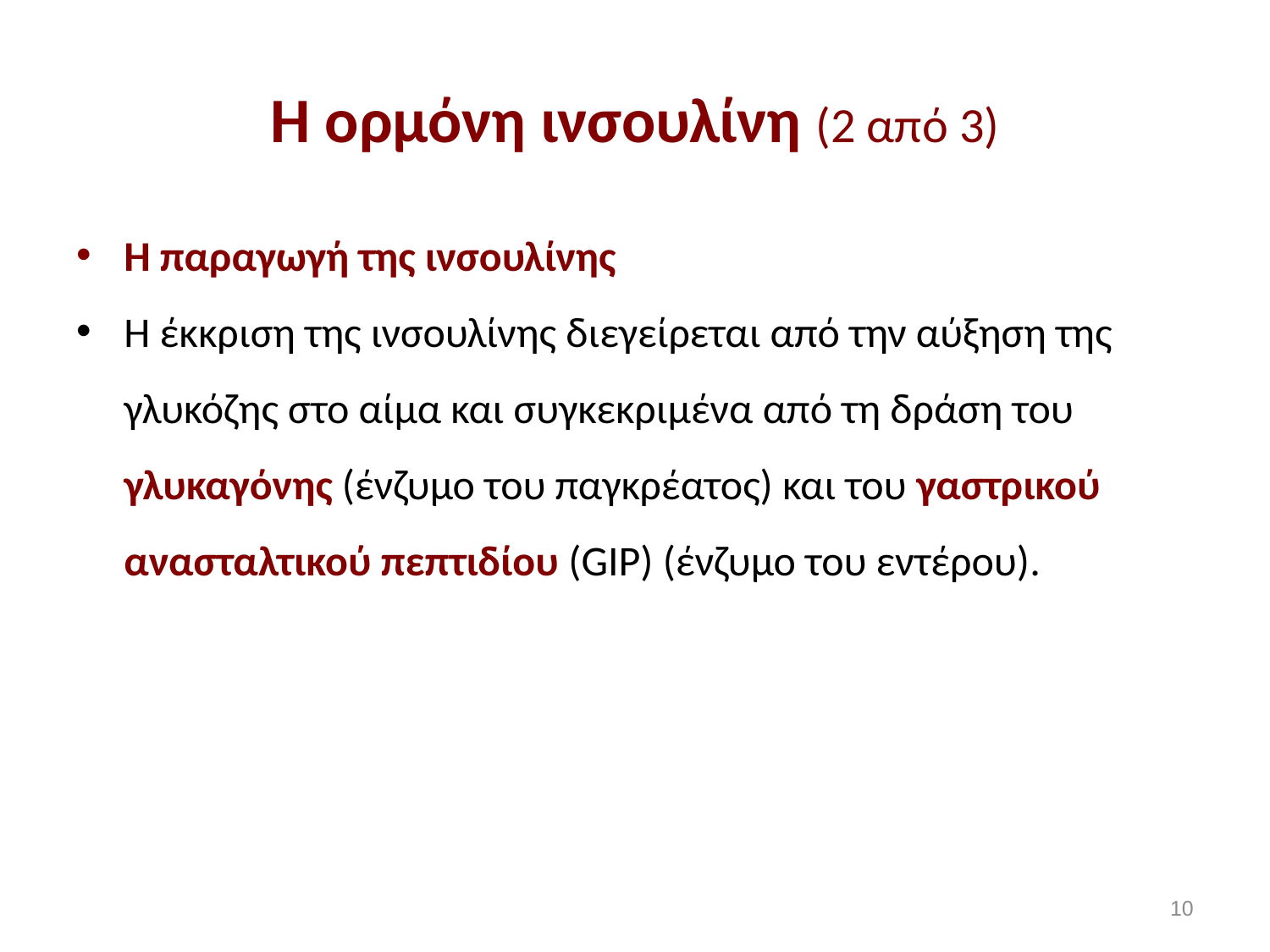

# Η ορμόνη ινσουλίνη (2 από 3)
Η παραγωγή της ινσουλίνης
H έκκριση της ινσουλίνης διεγείρεται από την αύξηση της γλυκόζης στο αίμα και συγκεκριμένα από τη δράση του γλυκαγόνης (ένζυμο του παγκρέατος) και του γαστρικού ανασταλτικού πεπτιδίου (GIP) (ένζυμο του εντέρου).

10